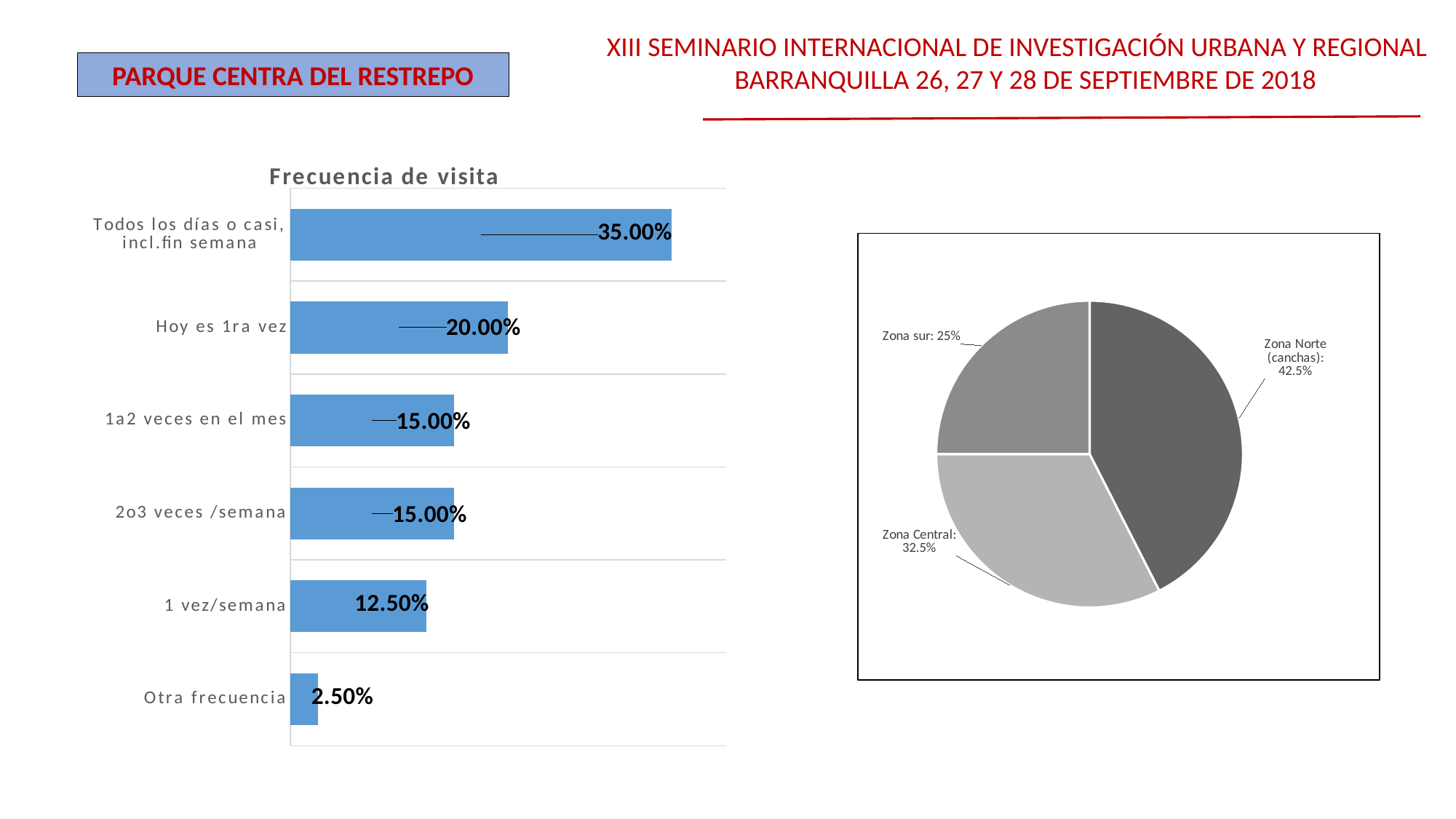

XIII SEMINARIO INTERNACIONAL DE INVESTIGACIÓN URBANA Y REGIONAL
BARRANQUILLA 26, 27 Y 28 DE SEPTIEMBRE DE 2018
PARQUE CENTRA DEL RESTREPO

### Chart: Frecuencia de visita

| Category |  |
|---|---|
| Otra frecuencia | 0.025 |
| 1 vez/semana | 0.125 |
| 2o3 veces /semana | 0.15 |
| 1a2 veces en el mes | 0.15 |
| Hoy es 1ra vez | 0.2 |
| Todos los días o casi, incl.fin semana | 0.35 |

### Chart

| Category |  |
|---|---|
| Zona Norte (canchas) | 42.5 |
| Zona Central | 32.5 |
| Zona sur | 25.0 |